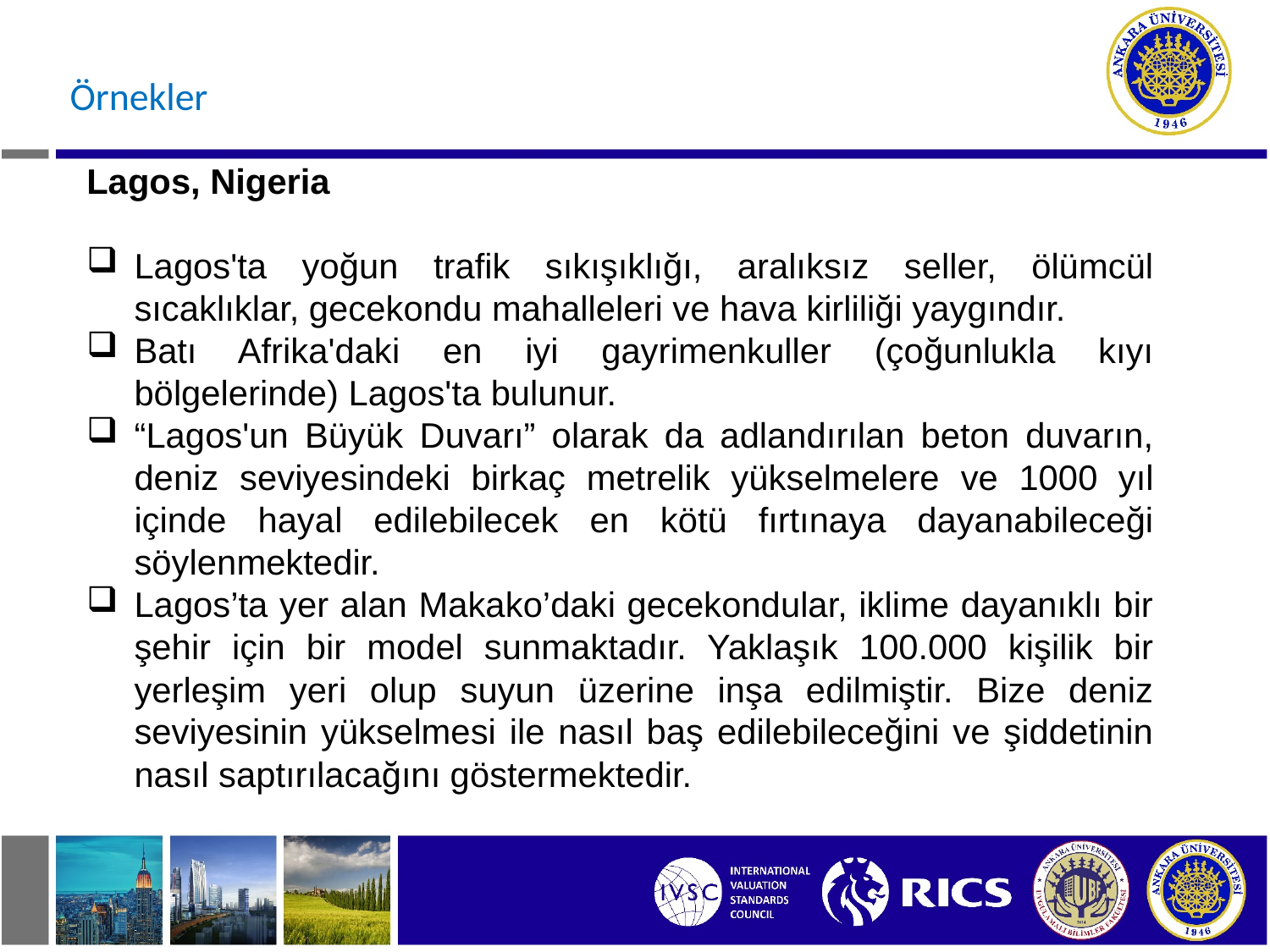

Örnekler
Lagos, Nigeria

Lagos'ta yoğun trafik sıkışıklığı, aralıksız seller, ölümcül sıcaklıklar, gecekondu mahalleleri ve hava kirliliği yaygındır.
Batı Afrika'daki en iyi gayrimenkuller (çoğunlukla kıyı bölgelerinde) Lagos'ta bulunur.
“Lagos'un Büyük Duvarı” olarak da adlandırılan beton duvarın, deniz seviyesindeki birkaç metrelik yükselmelere ve 1000 yıl içinde hayal edilebilecek en kötü fırtınaya dayanabileceği söylenmektedir.
Lagos’ta yer alan Makako’daki gecekondular, iklime dayanıklı bir şehir için bir model sunmaktadır. Yaklaşık 100.000 kişilik bir yerleşim yeri olup suyun üzerine inşa edilmiştir. Bize deniz seviyesinin yükselmesi ile nasıl baş edilebileceğini ve şiddetinin nasıl saptırılacağını göstermektedir.